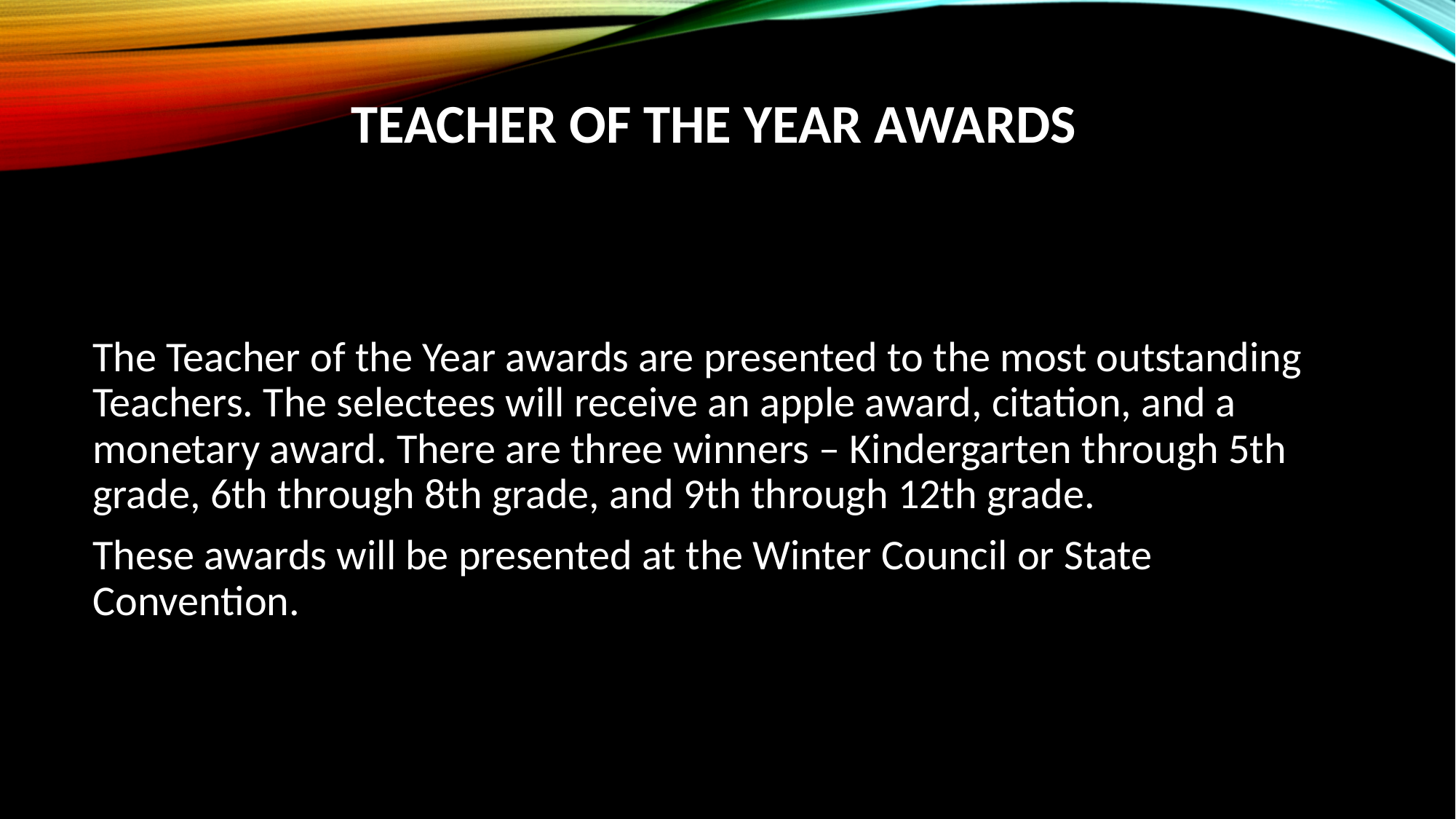

# TEACHER OF THE YEAR AWARDS

The Teacher of the Year awards are presented to the most outstanding Teachers. The selectees will receive an apple award, citation, and a monetary award. There are three winners – Kindergarten through 5th grade, 6th through 8th grade, and 9th through 12th grade.
These awards will be presented at the Winter Council or State Convention.